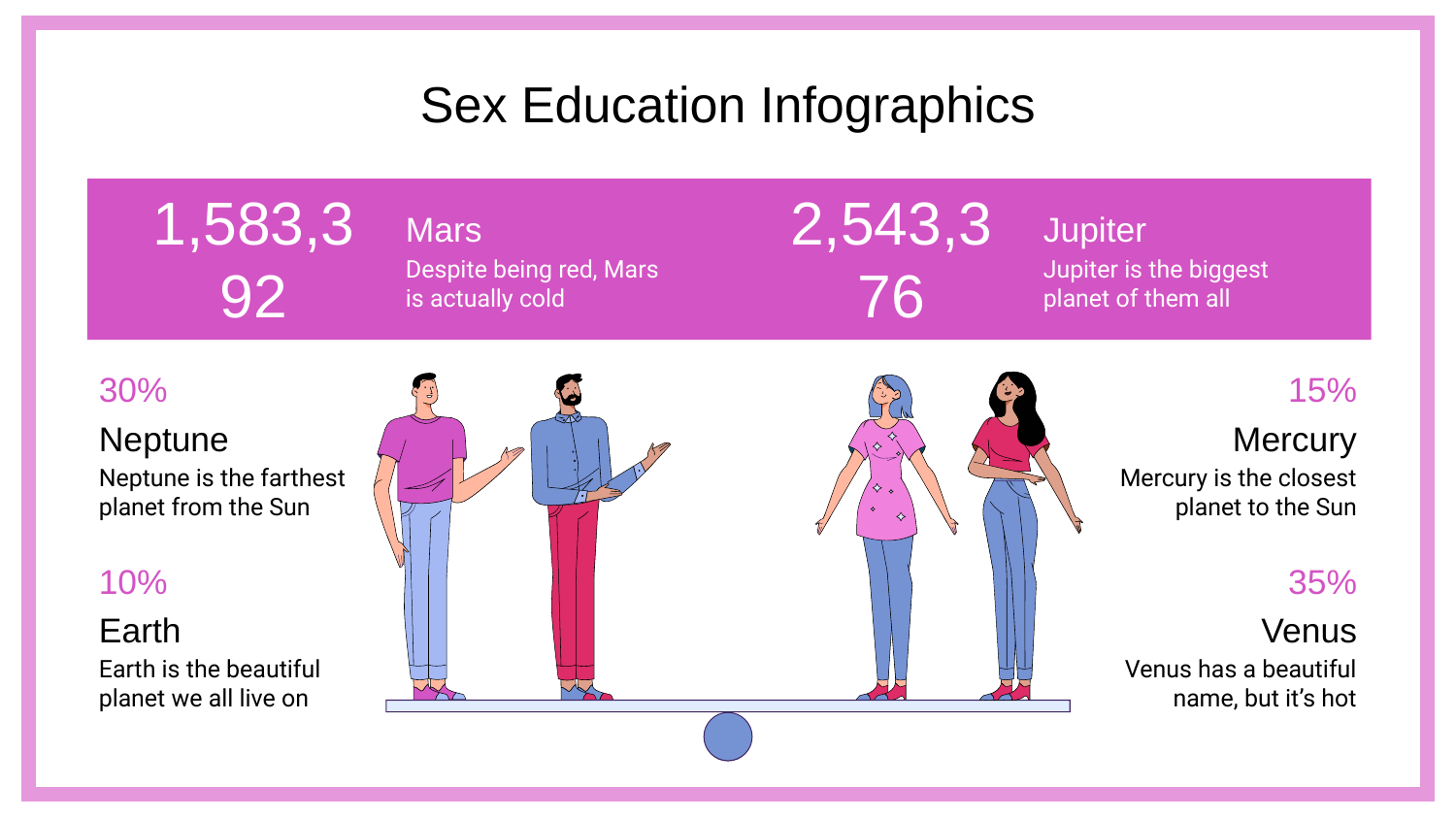

# Sex Education Infographics

Mars
1,583,392
Despite being red, Mars is actually cold
Jupiter
2,543,376
Jupiter is the biggest planet of them all
30%
Neptune
Neptune is the farthest planet from the Sun
15%
Mercury
Mercury is the closest planet to the Sun

10%
Earth
Earth is the beautiful planet we all live on
35%
Venus
Venus has a beautiful name, but it’s hot